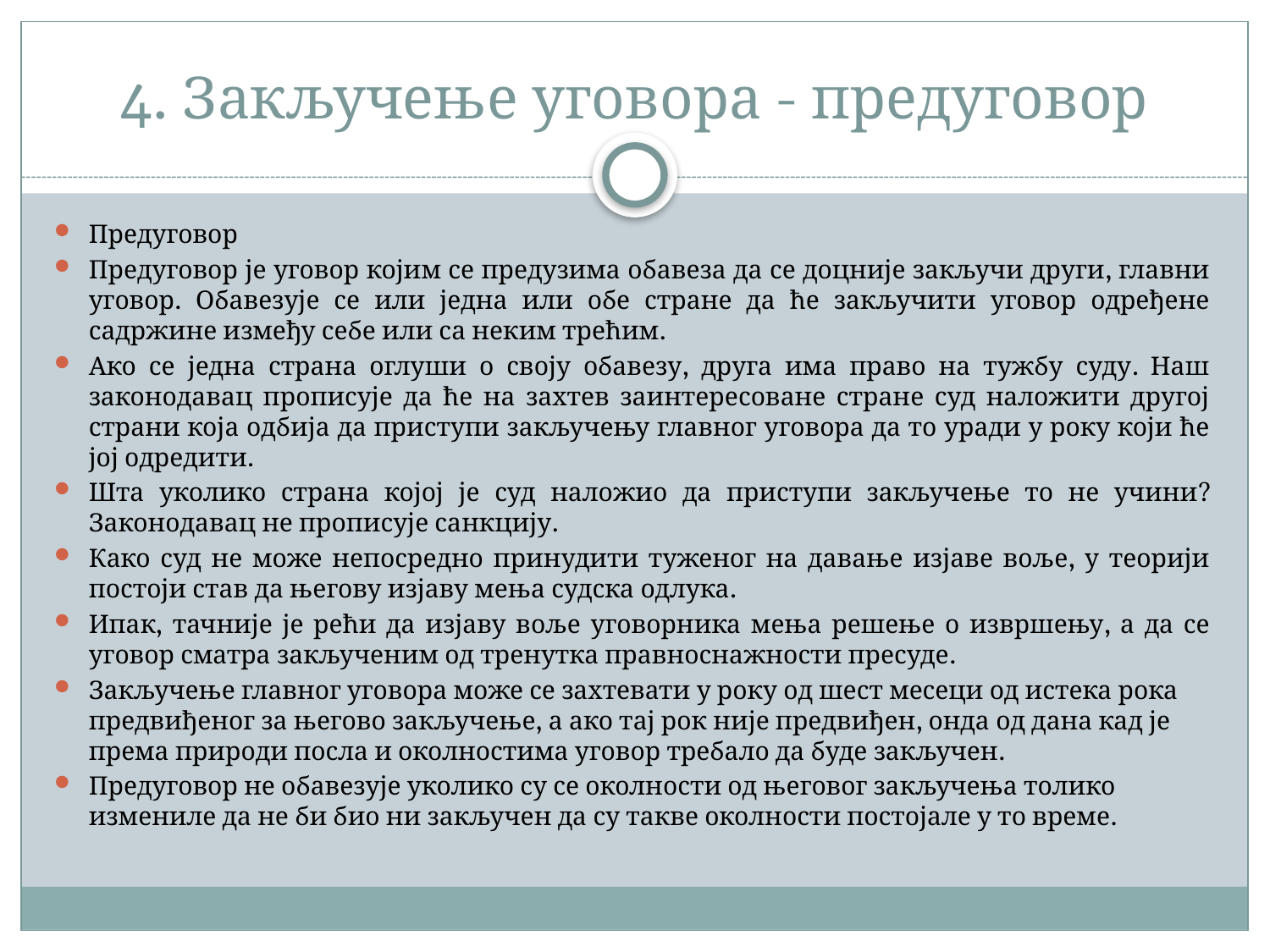

# 4. Закључење уговора - предуговор
Предуговор
Предуговор је уговор којим се предузима обавеза да се доцније закључи други, главни уговор. Обавезује се или једна или обе стране да ће закључити уговор одређене садржине између себе или са неким трећим.
Ако се једна страна оглуши о своју обавезу, друга има право на тужбу суду. Наш законодавац прописује да ће на захтев заинтересоване стране суд наложити другој страни која одбија да приступи закључењу главног уговора да то уради у року који ће јој одредити.
Шта уколико страна којој је суд наложио да приступи закључење то не учини? Законодавац не прописује санкцију.
Како суд не може непосредно принудити туженог на давање изјаве воље, у теорији постоји став да његову изјаву мења судска одлука.
Ипак, тачније је рећи да изјаву воље уговорника мења решење о извршењу, а да се уговор сматра закљученим од тренутка правноснажности пресуде.
Закључење главног уговора може се захтевати у року од шест месеци од истека рока предвиђеног за његово закључење, а ако тај рок није предвиђен, онда од дана кад је према природи посла и околностима уговор требало да буде закључен.
Предуговор не обавезује уколико су се околности од његовог закључења толико измениле да не би био ни закључен да су такве околности постојале у то време.